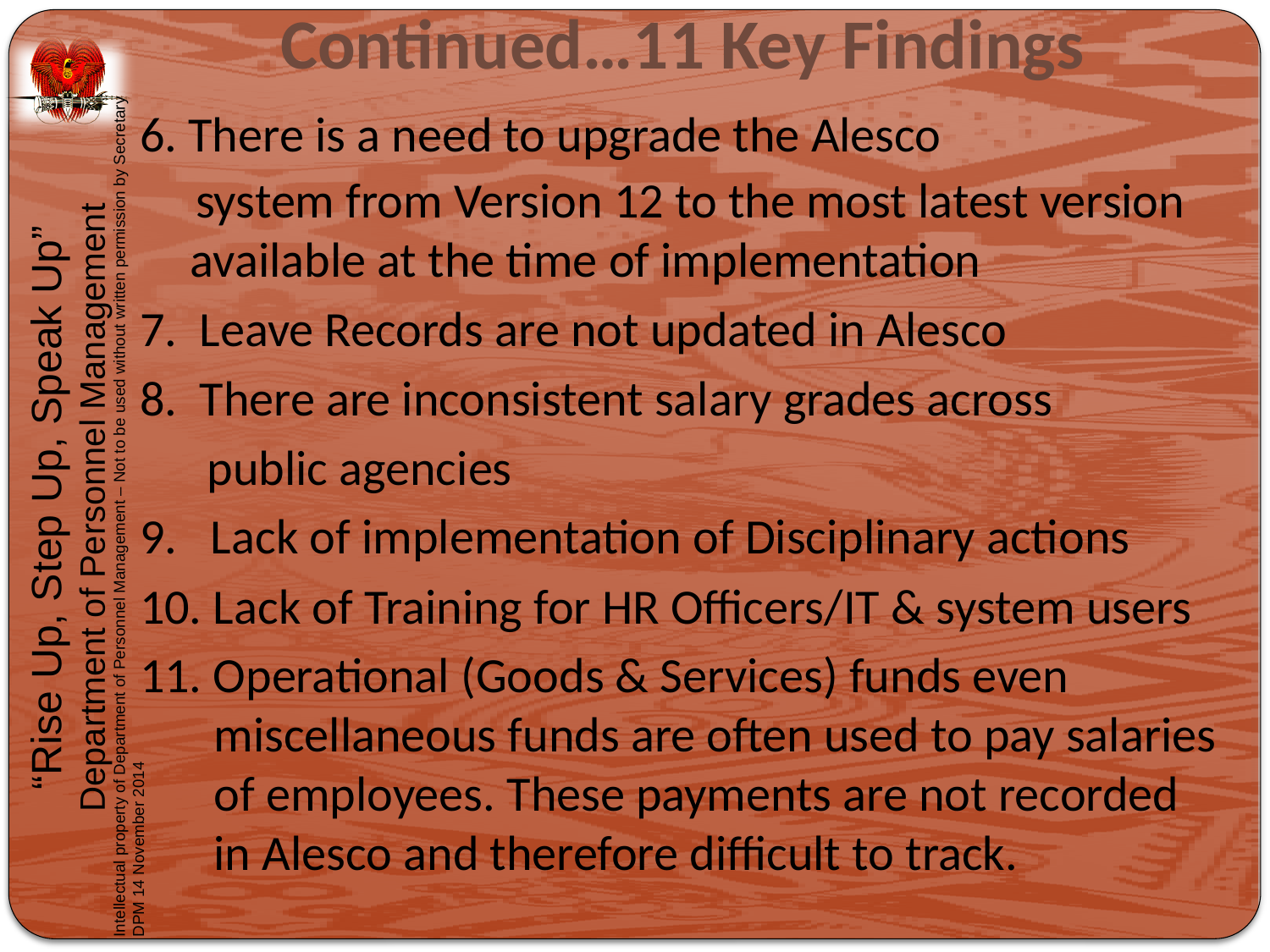

# Continued…11 Key Findings
6. There is a need to upgrade the Alesco
     system from Version 12 to the most latest version available at the time of implementation
7.  Leave Records are not updated in Alesco
8.  There are inconsistent salary grades across
      public agencies
9.   Lack of implementation of Disciplinary actions
10. Lack of Training for HR Officers/IT & system users
11. Operational (Goods & Services) funds even miscellaneous funds are often used to pay salaries of employees. These payments are not recorded in Alesco and therefore difficult to track.